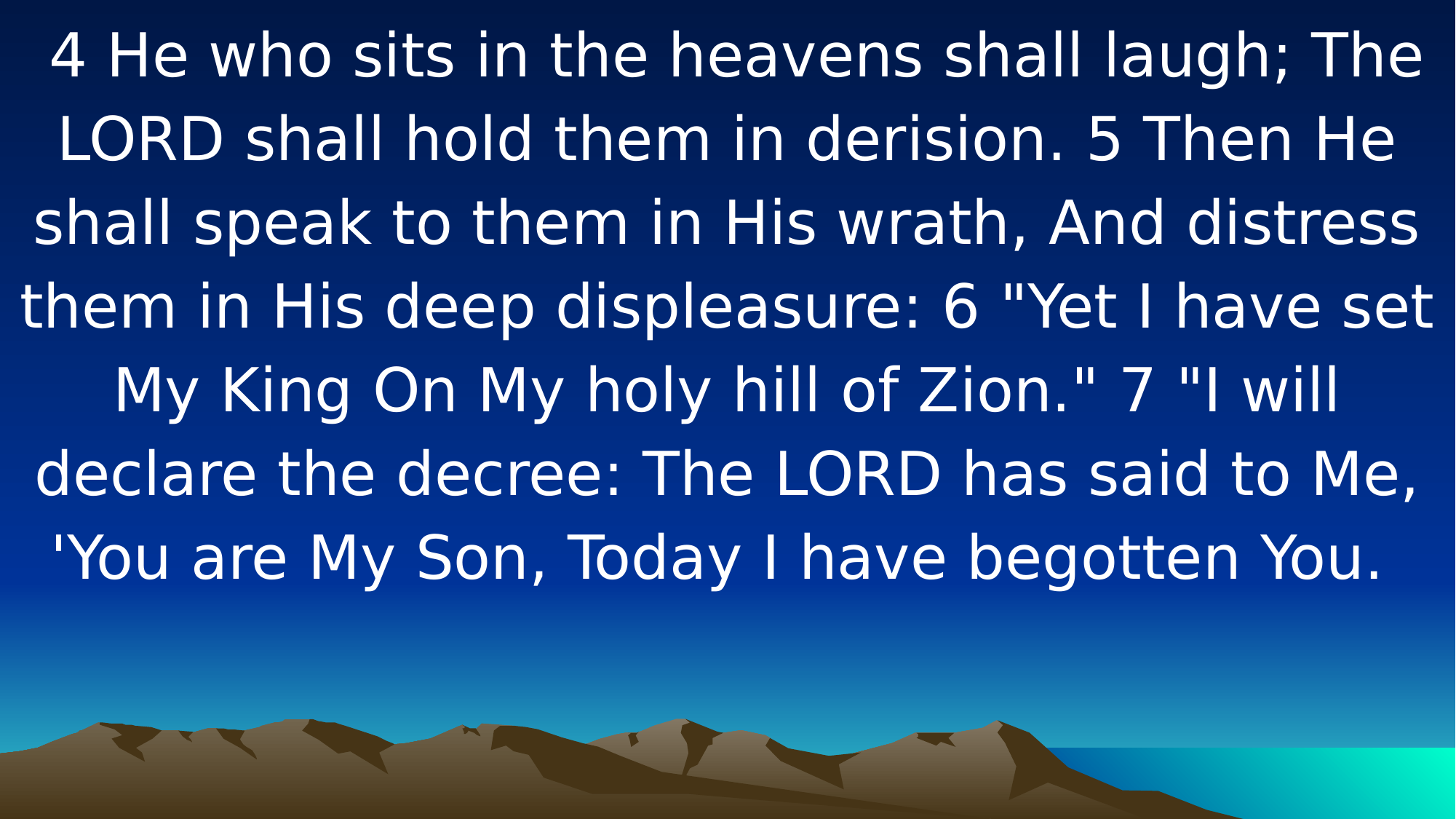

4 He who sits in the heavens shall laugh; The LORD shall hold them in derision. 5 Then He shall speak to them in His wrath, And distress them in His deep displeasure: 6 "Yet I have set My King On My holy hill of Zion." 7 "I will declare the decree: The LORD has said to Me, 'You are My Son, Today I have begotten You.